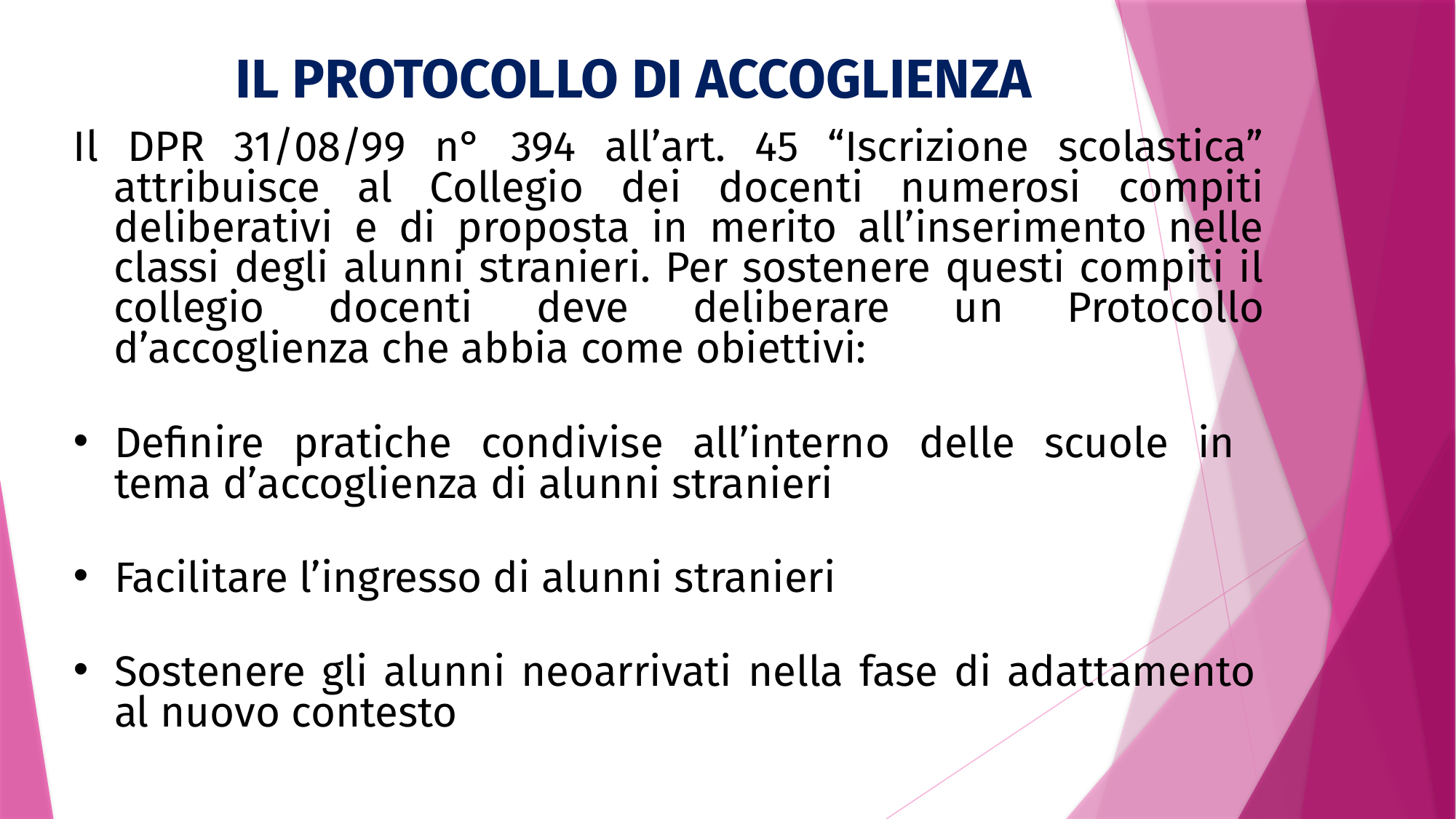

# IL PROTOCOLLO DI ACCOGLIENZA

Il DPR 31/08/99 n° 394 all’art. 45 “Iscrizione scolastica” attribuisce al Collegio dei docenti numerosi compiti deliberativi e di proposta in merito all’inserimento nelle classi degli alunni stranieri. Per sostenere questi compiti il collegio docenti deve deliberare un Protocollo d’accoglienza che abbia come obiettivi:

Definire pratiche condivise all’interno delle scuole in tema d’accoglienza di alunni stranieri

Facilitare l’ingresso di alunni stranieri

Sostenere gli alunni neoarrivati nella fase di adattamento al nuovo contesto